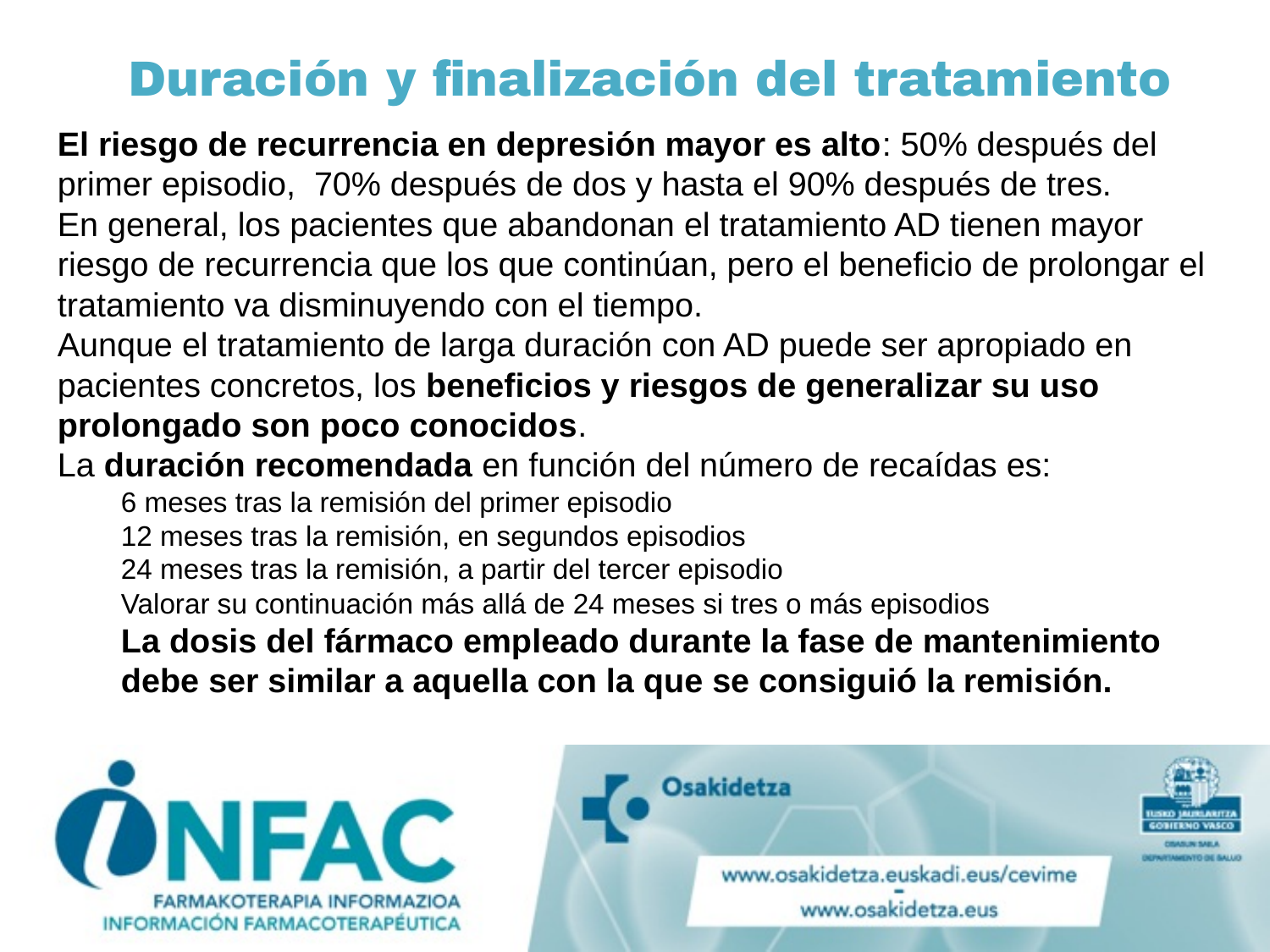

# Duración y finalización del tratamiento
El riesgo de recurrencia en depresión mayor es alto: 50% después del primer episodio,  70% después de dos y hasta el 90% después de tres.
En general, los pacientes que abandonan el tratamiento AD tienen mayor riesgo de recurrencia que los que continúan, pero el beneficio de prolongar el tratamiento va disminuyendo con el tiempo.
Aunque el tratamiento de larga duración con AD puede ser apropiado en pacientes concretos, los beneficios y riesgos de generalizar su uso prolongado son poco conocidos.
La duración recomendada en función del número de recaídas es:
6 meses tras la remisión del primer episodio
12 meses tras la remisión, en segundos episodios
24 meses tras la remisión, a partir del tercer episodio
Valorar su continuación más allá de 24 meses si tres o más episodios
La dosis del fármaco empleado durante la fase de mantenimiento debe ser similar a aquella con la que se consiguió la remisión.